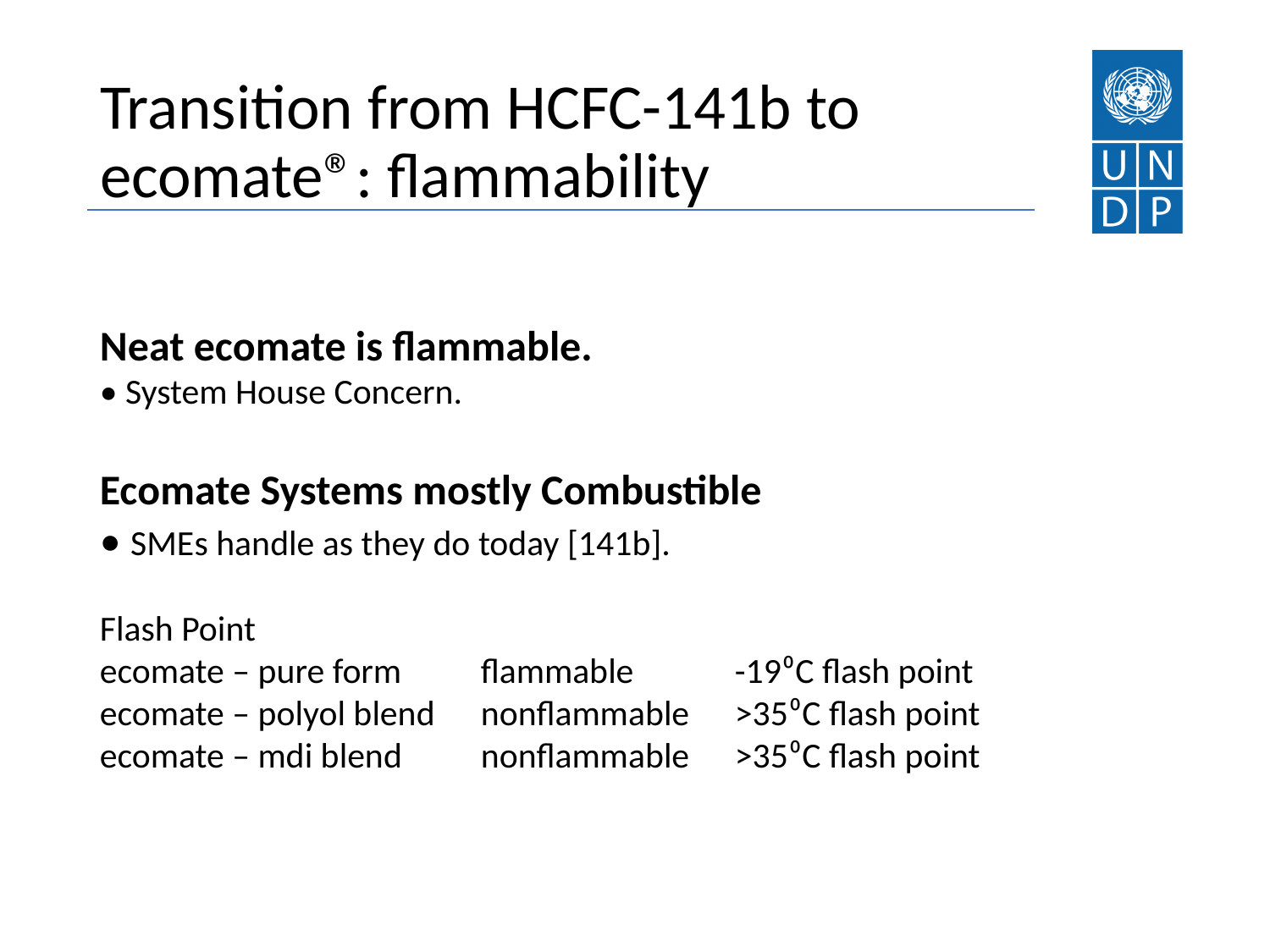

# Transition from HCFC-141b to ecomate®: flammability
Neat ecomate is flammable.
• System House Concern.

Ecomate Systems mostly Combustible
• SMEs handle as they do today [141b].

Flash Point
ecomate – pure form	flammable 	-19⁰C flash point
ecomate – polyol blend	nonflammable 	>35⁰C flash point
ecomate – mdi blend	nonflammable 	>35⁰C flash point